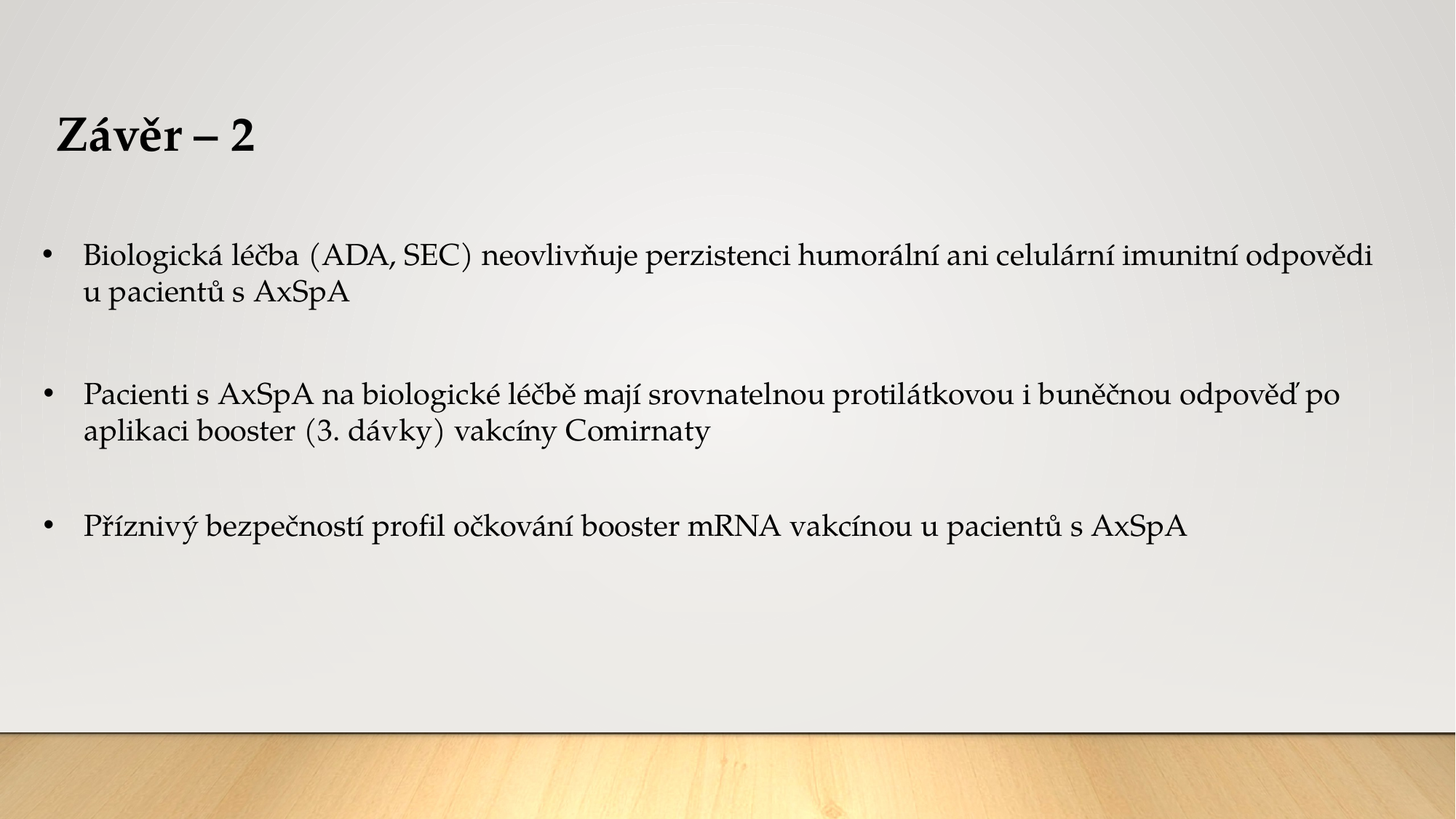

Závěr – 2
Biologická léčba (ADA, SEC) neovlivňuje perzistenci humorální ani celulární imunitní odpovědi u pacientů s AxSpA
Pacienti s AxSpA na biologické léčbě mají srovnatelnou protilátkovou i buněčnou odpověď po aplikaci booster (3. dávky) vakcíny Comirnaty
Příznivý bezpečností profil očkování booster mRNA vakcínou u pacientů s AxSpA